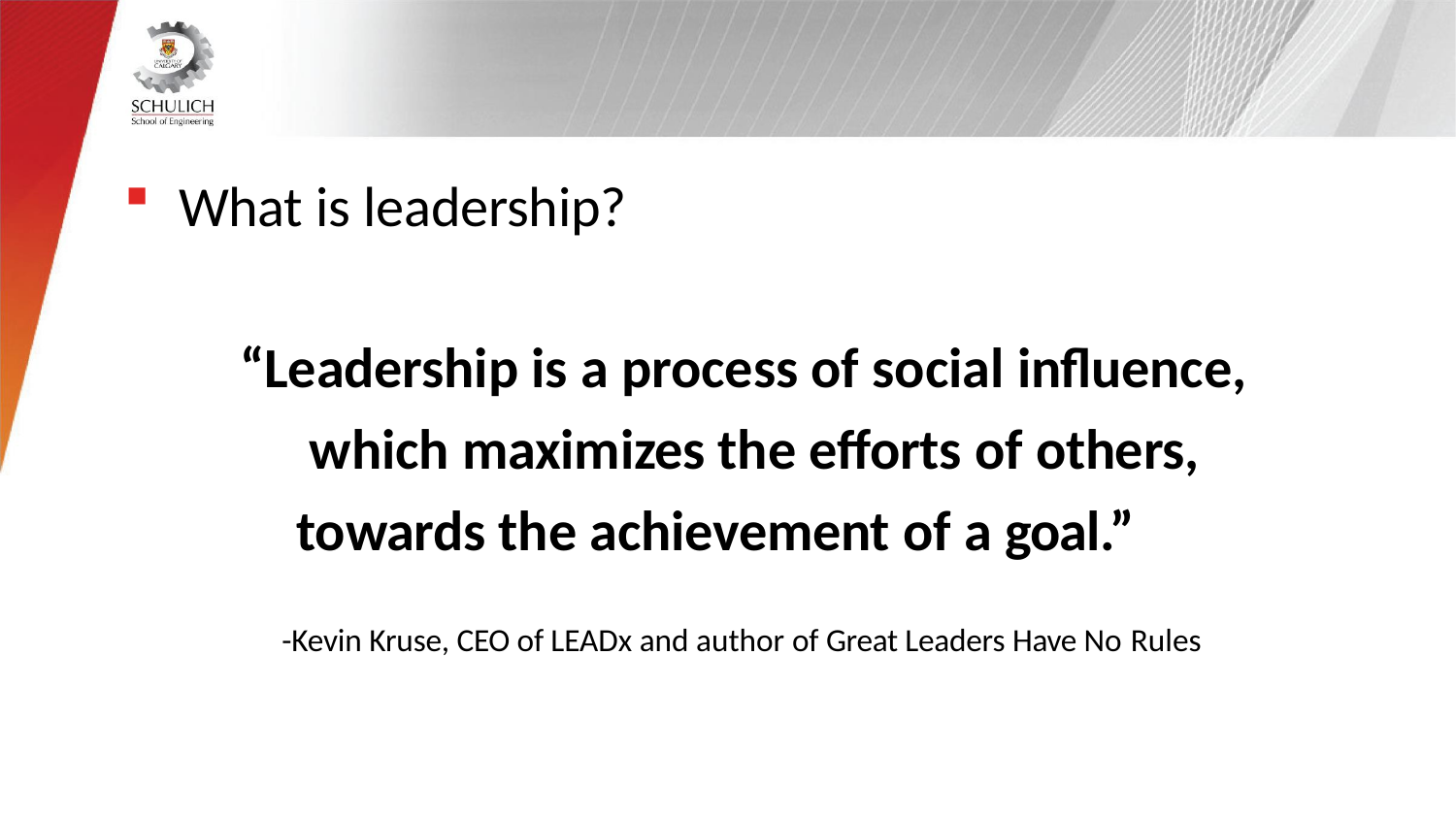

What is leadership?

“Leadership is a process of social influence,  which maximizes the efforts of others,  towards the achievement of a goal.”
-Kevin Kruse, CEO of LEADx and author of Great Leaders Have No Rules